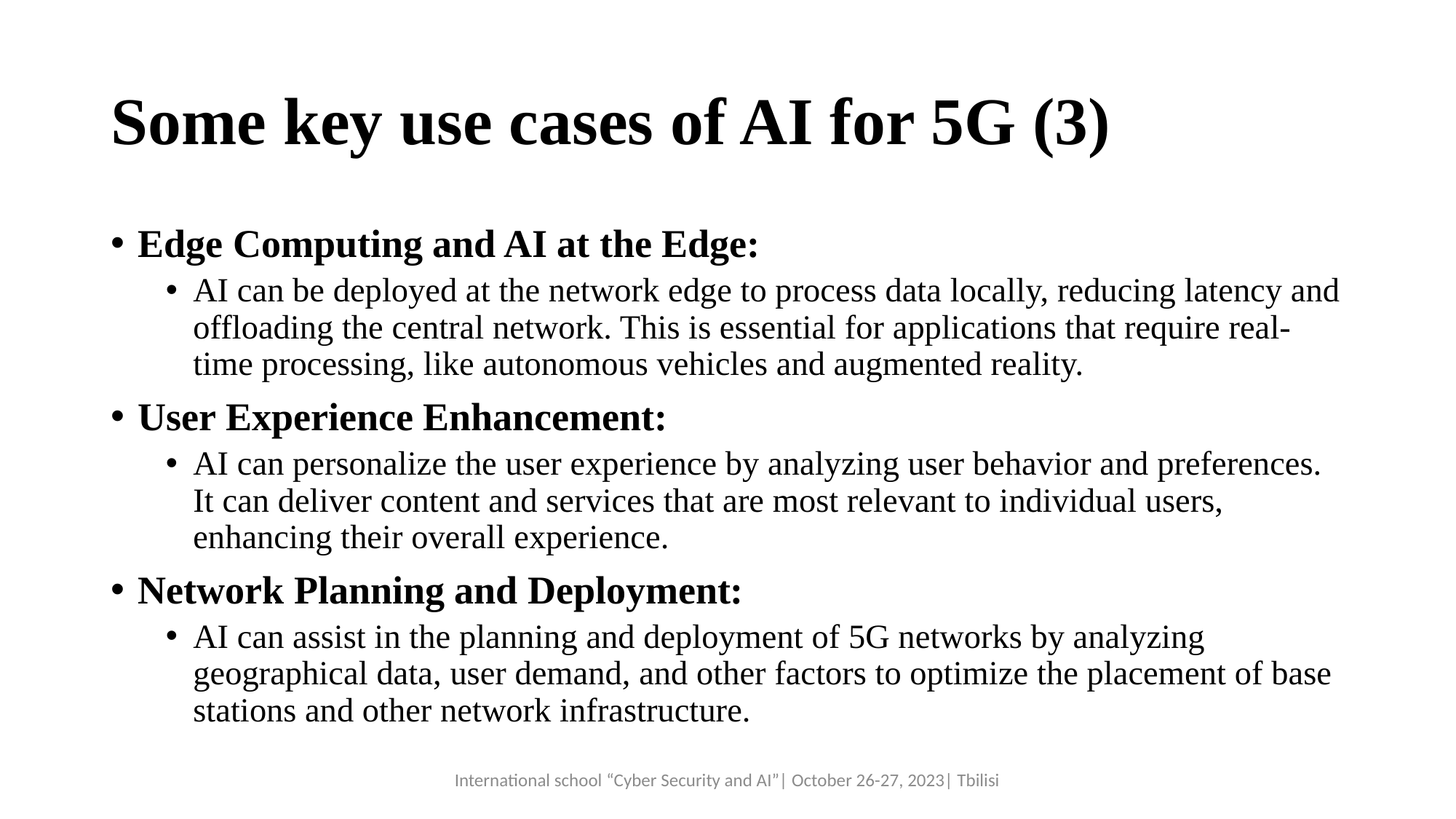

# Some key use cases of AI for 5G (3)
Edge Computing and AI at the Edge:
AI can be deployed at the network edge to process data locally, reducing latency and offloading the central network. This is essential for applications that require real-time processing, like autonomous vehicles and augmented reality.
User Experience Enhancement:
AI can personalize the user experience by analyzing user behavior and preferences. It can deliver content and services that are most relevant to individual users, enhancing their overall experience.
Network Planning and Deployment:
AI can assist in the planning and deployment of 5G networks by analyzing geographical data, user demand, and other factors to optimize the placement of base stations and other network infrastructure.
International school “Cyber Security and AI”| October 26-27, 2023| Tbilisi